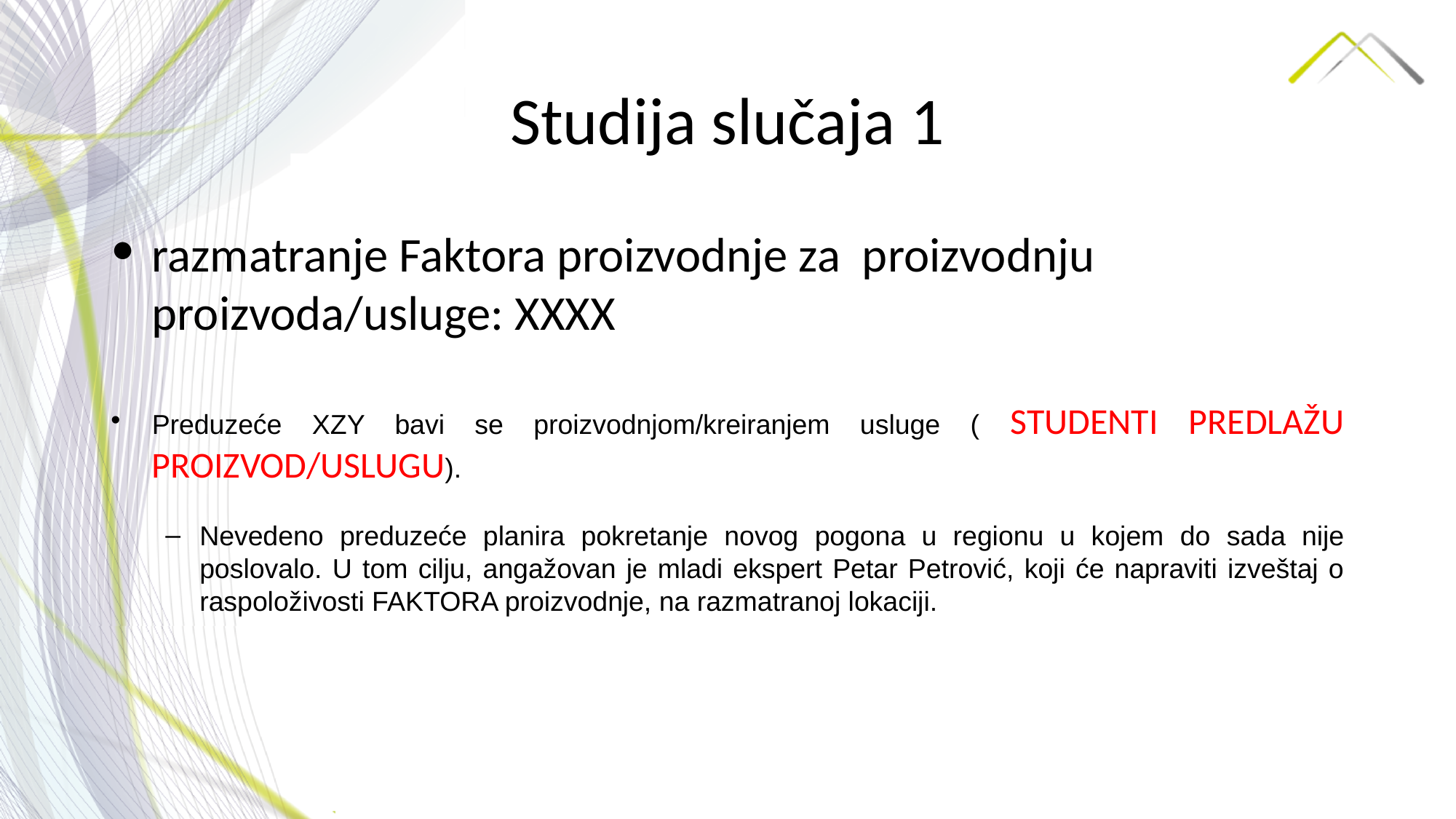

# Studija slučaja 1
razmatranje Faktora proizvodnje za  proizvodnju proizvoda/usluge: XXXX

Preduzeće XZY bavi se proizvodnjom/kreiranjem usluge ( STUDENTI PREDLAŽU PROIZVOD/USLUGU).

Nevedeno preduzeće planira pokretanje novog pogona u regionu u kojem do sada nije poslovalo. U tom cilju, angažovan je mladi ekspert Petar Petrović, koji će napraviti izveštaj o raspoloživosti FAKTORA proizvodnje, na razmatranoj lokaciji.